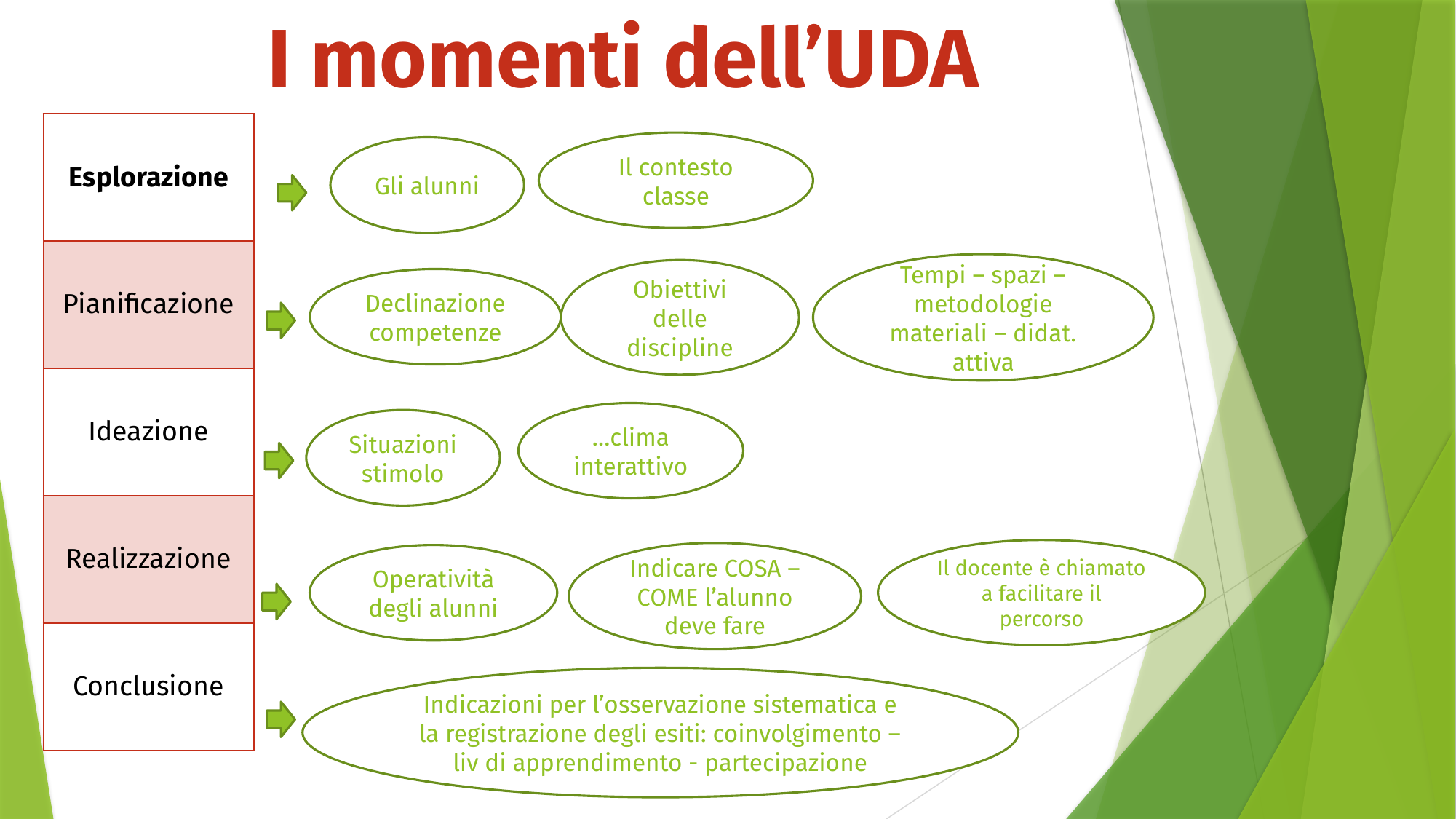

I momenti dell’UDA
| Esplorazione |
| --- |
| Pianificazione |
| Ideazione |
| Realizzazione |
| Conclusione |
Il contesto classe
Gli alunni
Tempi – spazi – metodologie materiali – didat. attiva
Obiettivi delle discipline
Declinazione competenze
…clima interattivo
Situazioni stimolo
Il docente è chiamato a facilitare il percorso
Indicare COSA – COME l’alunno deve fare
Operatività degli alunni
Indicazioni per l’osservazione sistematica e la registrazione degli esiti: coinvolgimento – liv di apprendimento - partecipazione